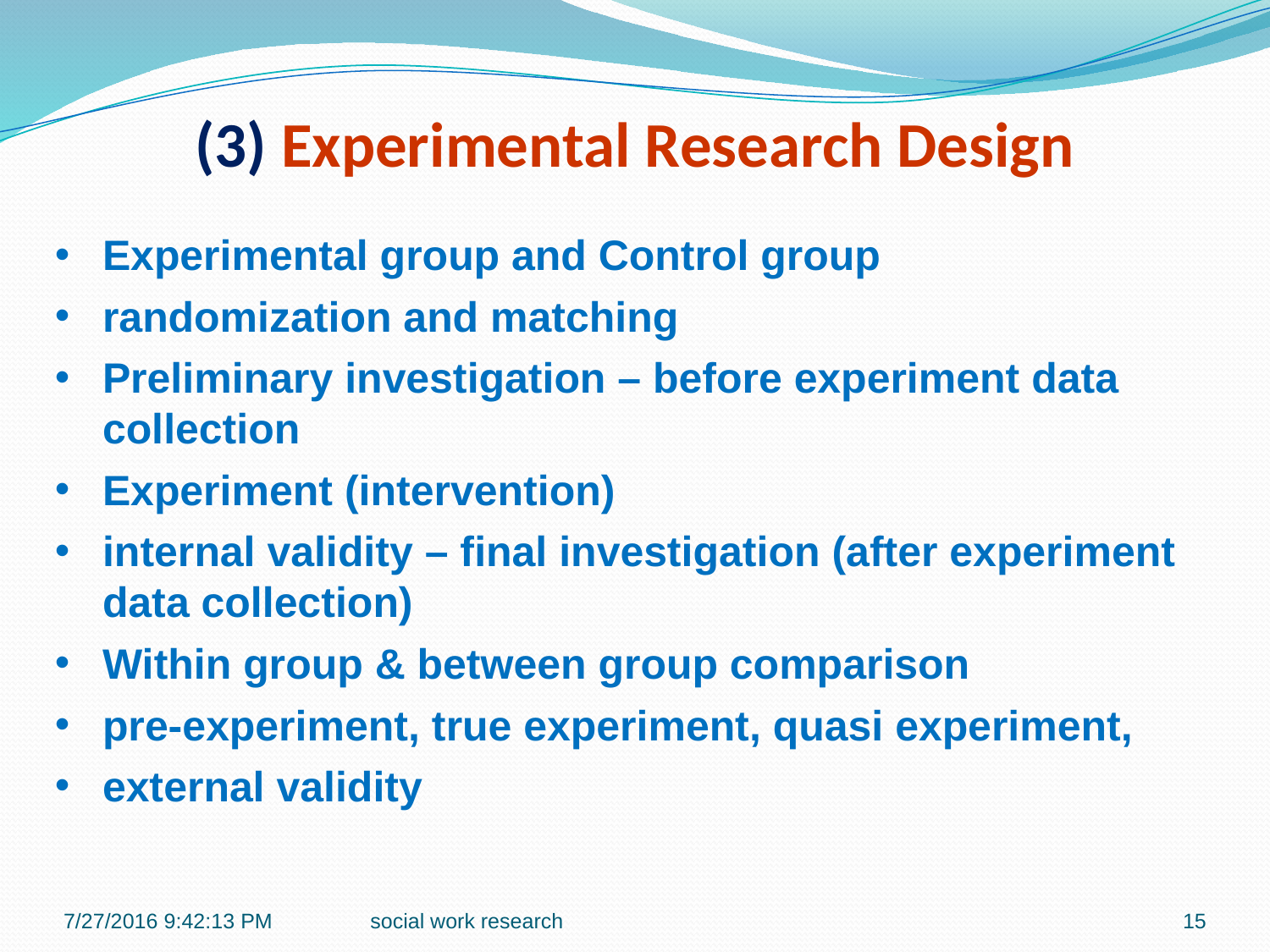

# (3) Experimental Research Design
Experimental group and Control group
randomization and matching
Preliminary investigation – before experiment data collection
Experiment (intervention)
internal validity – final investigation (after experiment data collection)
Within group & between group comparison
pre-experiment, true experiment, quasi experiment,
external validity

7/27/2016 9:42:13 PM
social work research
15